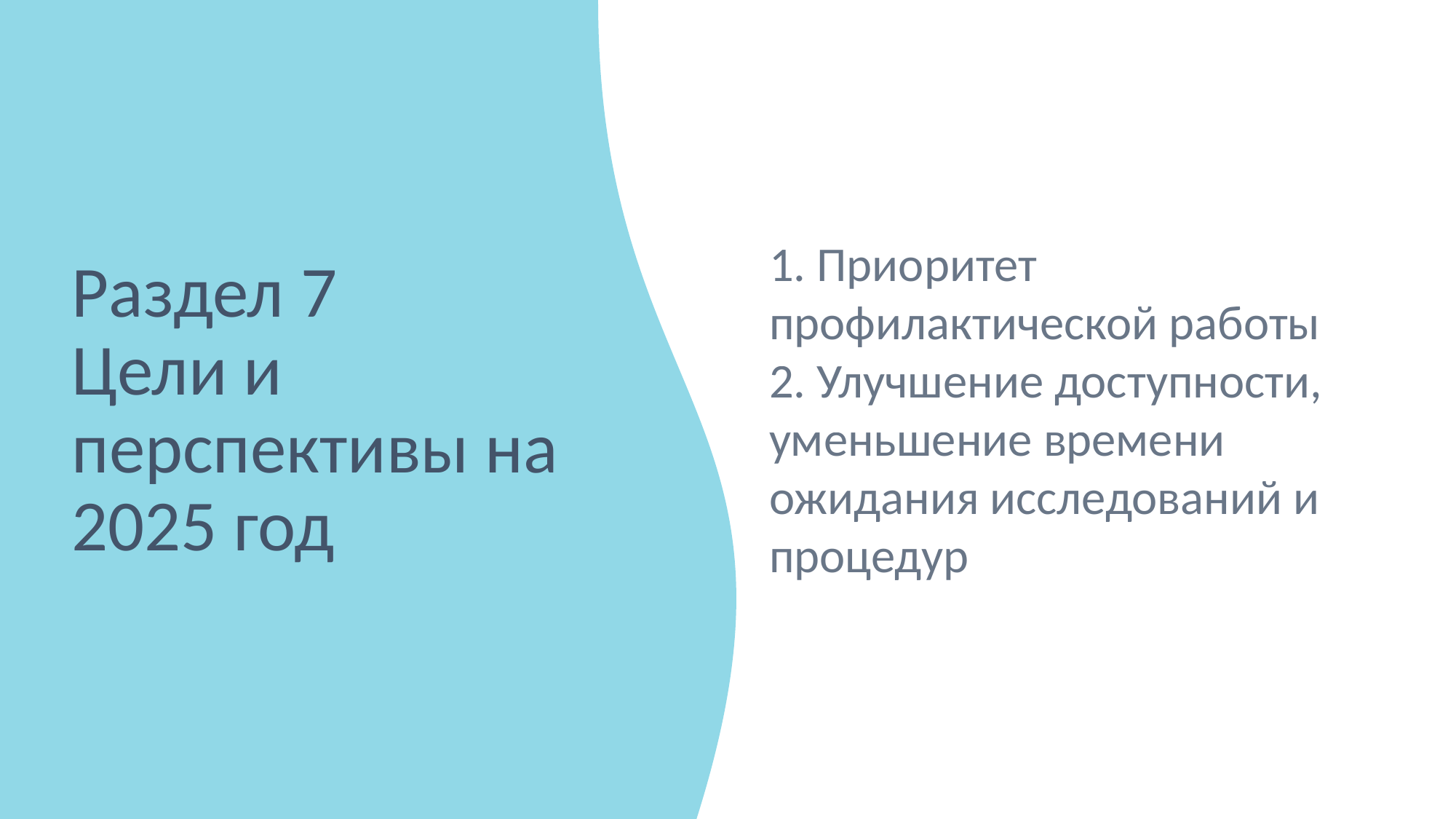

1. Приоритет профилактической работы
2. Улучшение доступности, уменьшение времени ожидания исследований и процедур
# Раздел 7 Цели и перспективы на 2025 год